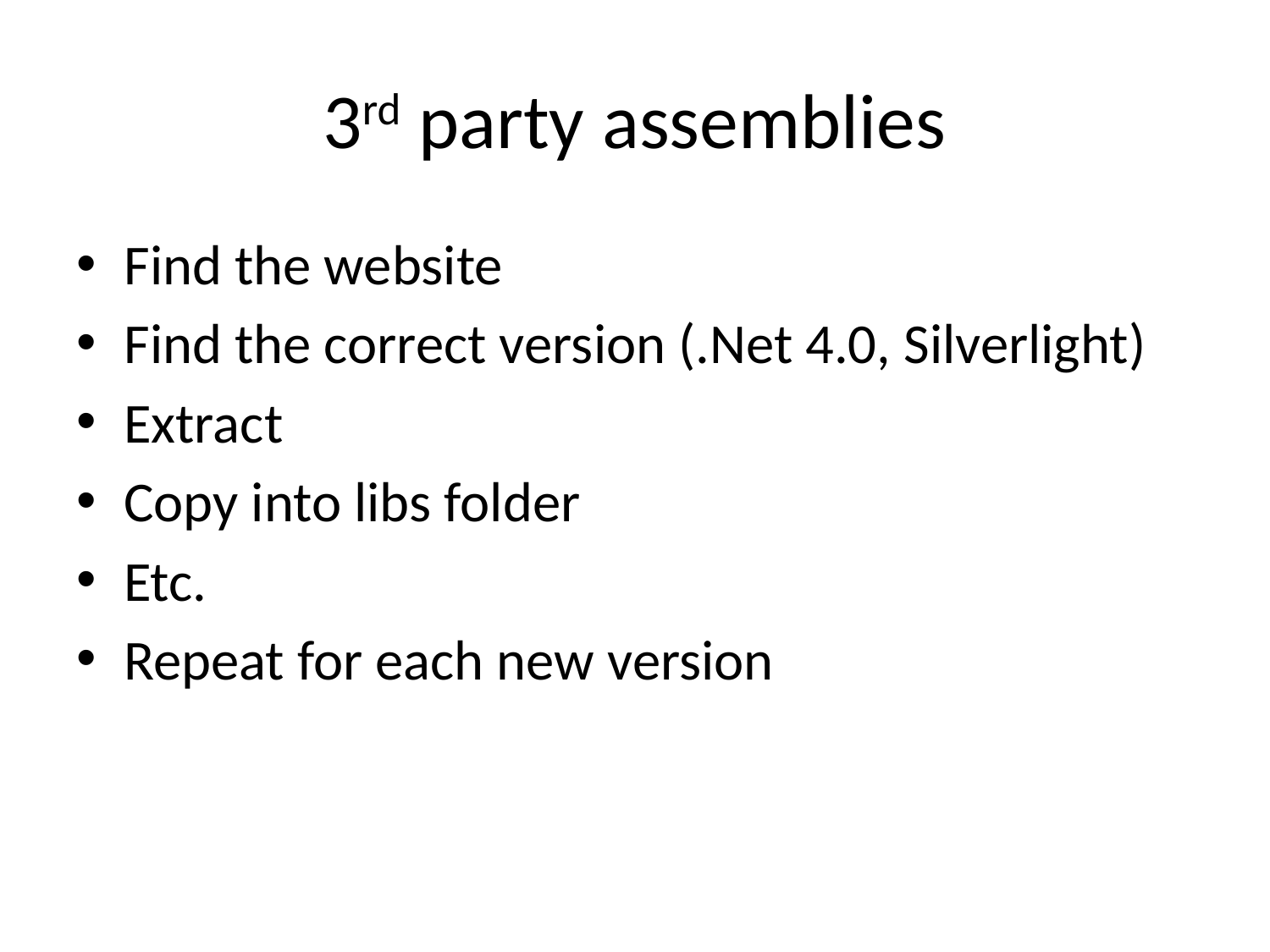

# 3rd party assemblies
Find the website
Find the correct version (.Net 4.0, Silverlight)
Extract
Copy into libs folder
Etc.
Repeat for each new version